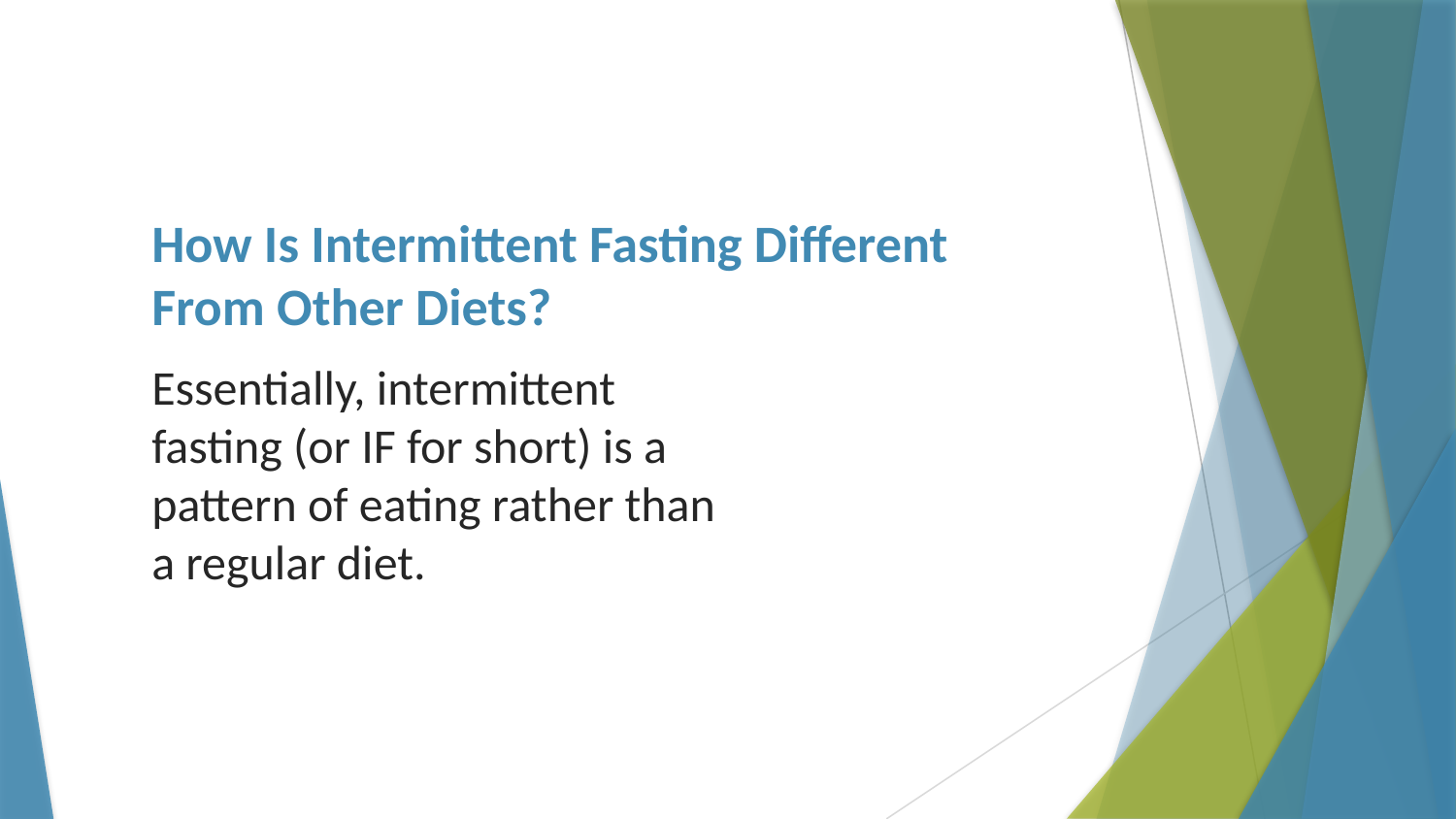

# How Is Intermittent Fasting Different From Other Diets?
Essentially, intermittent fasting (or IF for short) is a pattern of eating rather than a regular diet.